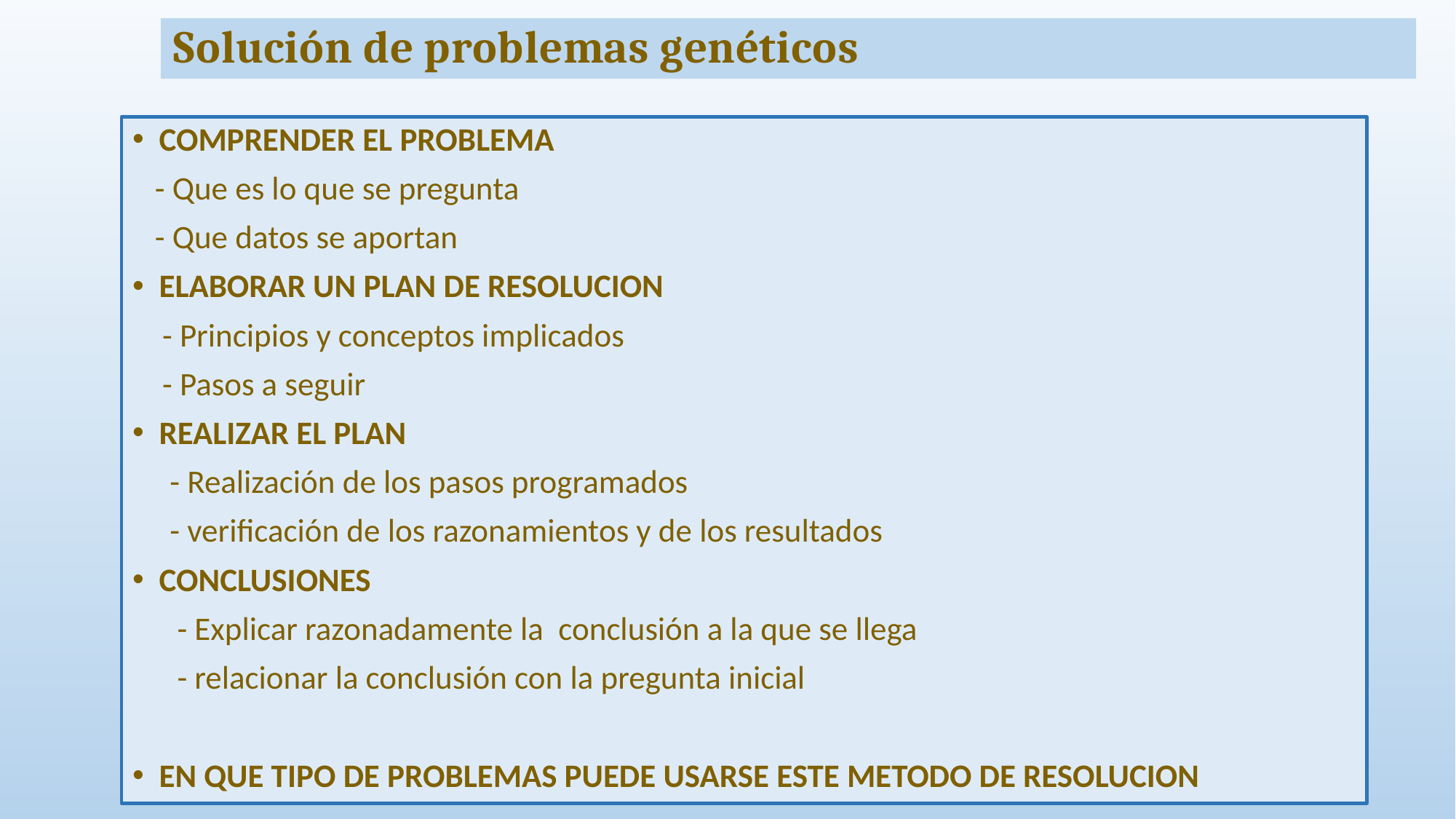

# Solución de problemas genéticos
COMPRENDER EL PROBLEMA
   - Que es lo que se pregunta
   - Que datos se aportan
ELABORAR UN PLAN DE RESOLUCION
    - Principios y conceptos implicados
    - Pasos a seguir
REALIZAR EL PLAN
     - Realización de los pasos programados
     - verificación de los razonamientos y de los resultados
CONCLUSIONES
      - Explicar razonadamente la  conclusión a la que se llega
      - relacionar la conclusión con la pregunta inicial

EN QUE TIPO DE PROBLEMAS PUEDE USARSE ESTE METODO DE RESOLUCION